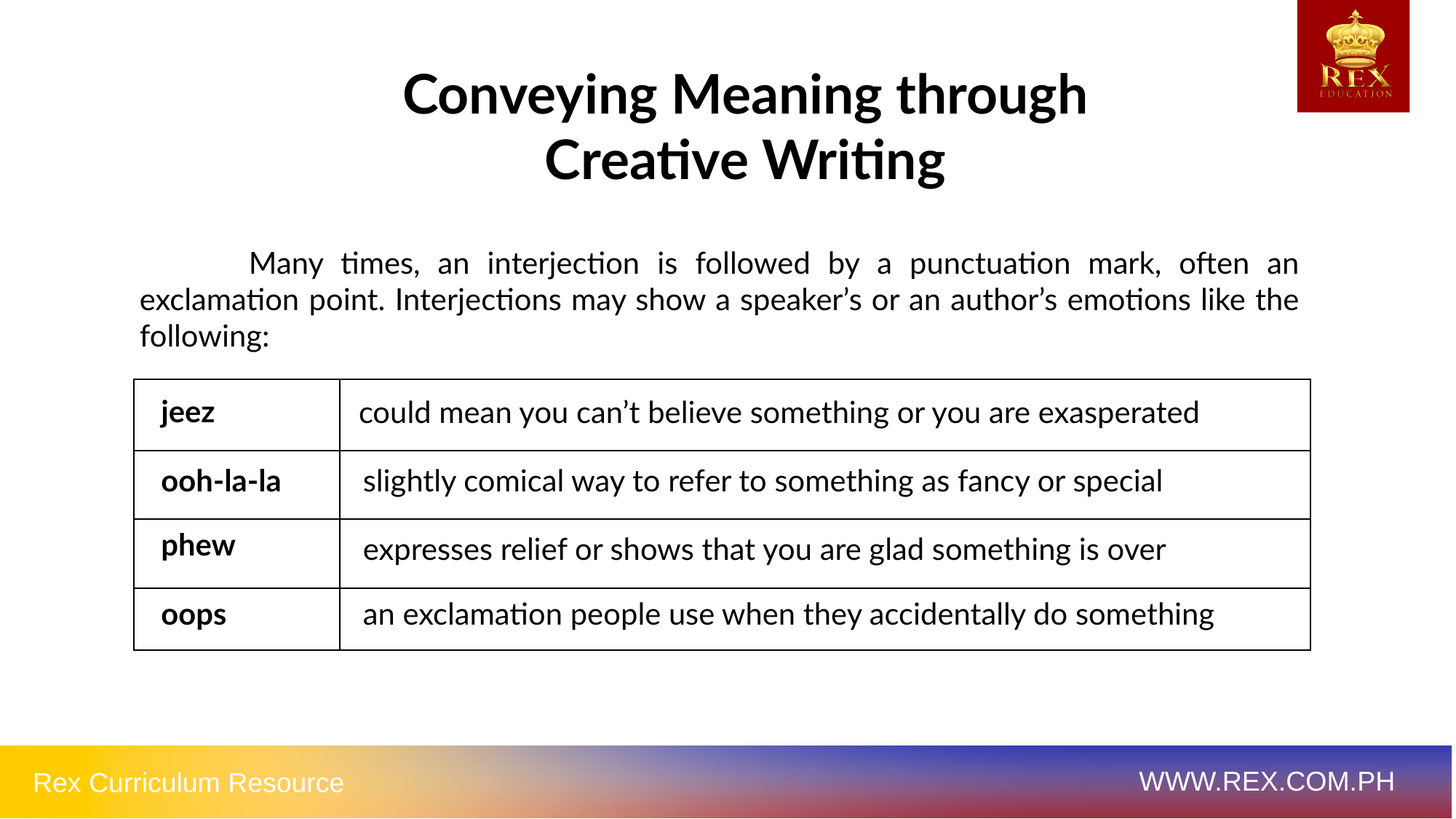

Conveying Meaning through Creative Writing
	Many times, an interjection is followed by a punctuation mark, often an exclamation point. Interjections may show a speaker’s or an author’s emotions like the following:
|  |  |
| --- | --- |
|  |  |
|  |  |
|  |  |
jeez
could mean you can’t believe something or you are exasperated
ooh-la-la
slightly comical way to refer to something as fancy or special
phew
expresses relief or shows that you are glad something is over
oops
an exclamation people use when they accidentally do something